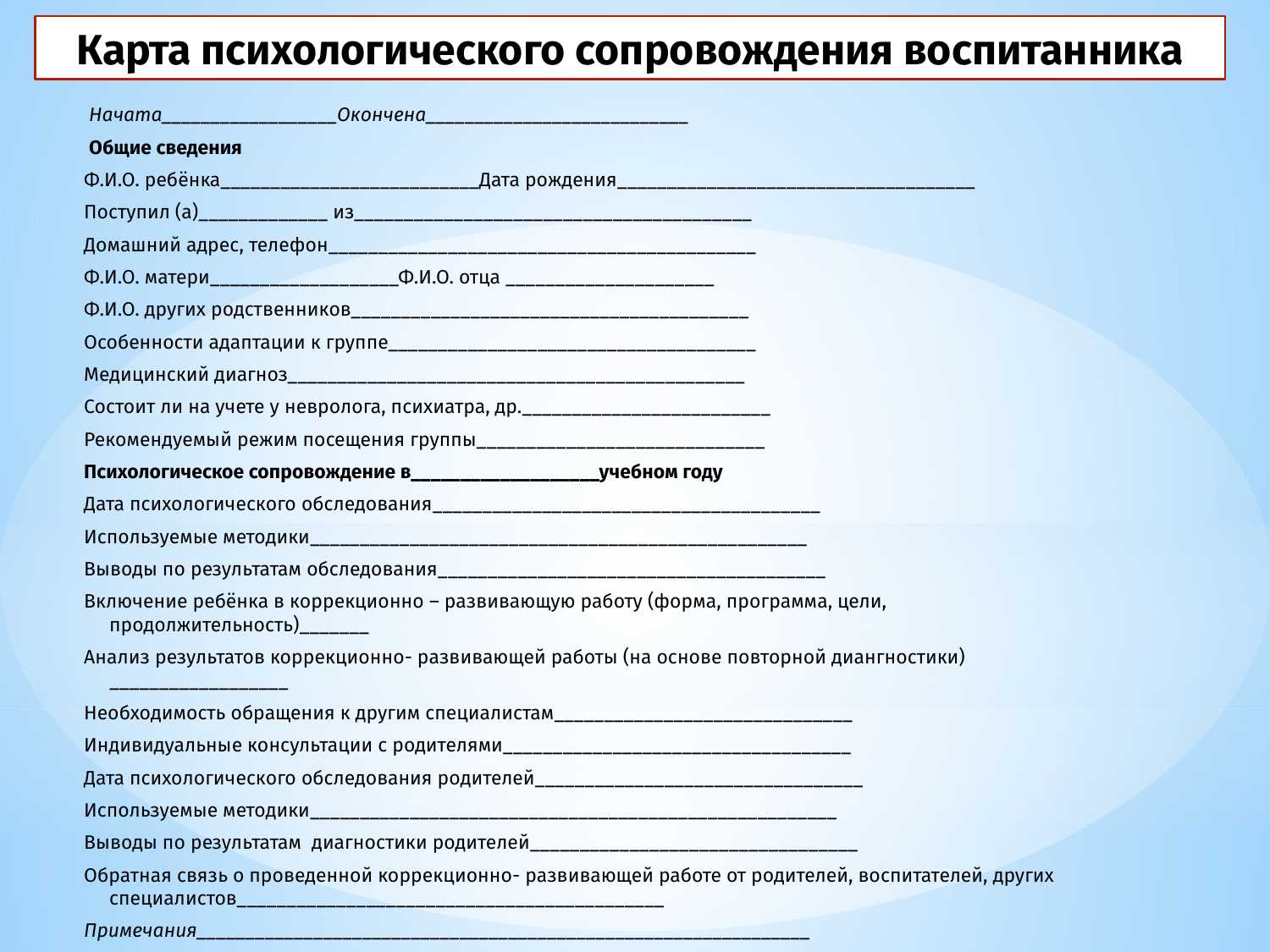

Карта психологического сопровождения воспитанника
 Начата__________________Окончена___________________________
 Общие сведения
Ф.И.О. ребёнка__________________________Дата рождения____________________________________
Поступил (а)_____________ из________________________________________
Домашний адрес, телефон___________________________________________
Ф.И.О. матери___________________Ф.И.О. отца _____________________
Ф.И.О. других родственников________________________________________
Особенности адаптации к группе_____________________________________
Медицинский диагноз______________________________________________
Состоит ли на учете у невролога, психиатра, др._________________________
Рекомендуемый режим посещения группы_____________________________
Психологическое сопровождение в___________________учебном году
Дата психологического обследования_______________________________________
Используемые методики__________________________________________________
Выводы по результатам обследования_______________________________________
Включение ребёнка в коррекционно – развивающую работу (форма, программа, цели, продолжительность)_______
Анализ результатов коррекционно- развивающей работы (на основе повторной диангностики) __________________
Необходимость обращения к другим специалистам______________________________
Индивидуальные консультации с родителями___________________________________
Дата психологического обследования родителей_________________________________
Используемые методики_____________________________________________________
Выводы по результатам  диагностики родителей_________________________________
Обратная связь о проведенной коррекционно- развивающей работе от родителей, воспитателей, других специалистов___________________________________________
Примечания_______________________________________________________________
Педагог – психолог ______________